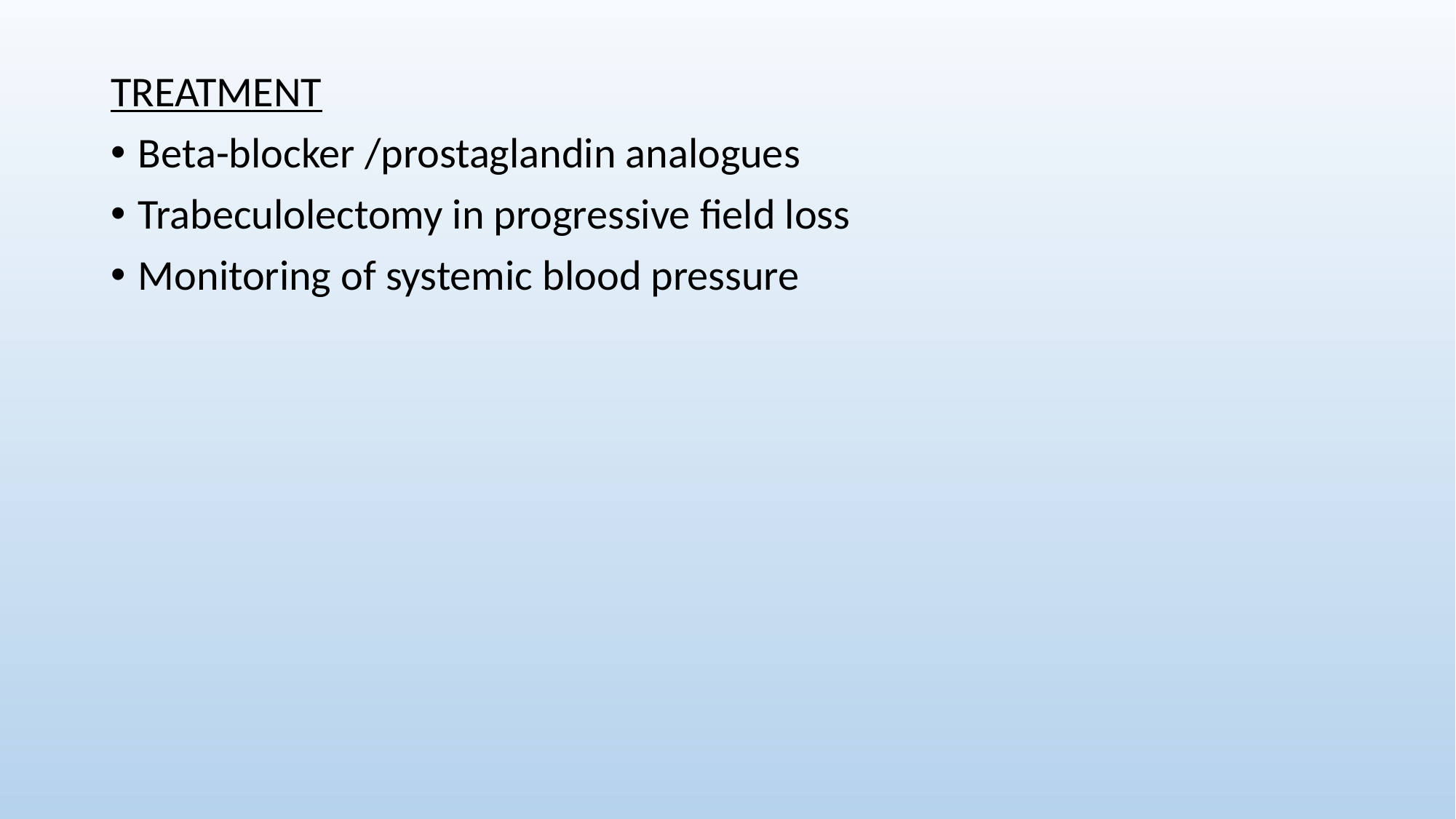

TREATMENT
Beta-blocker /prostaglandin analogues
Trabeculolectomy in progressive field loss
Monitoring of systemic blood pressure